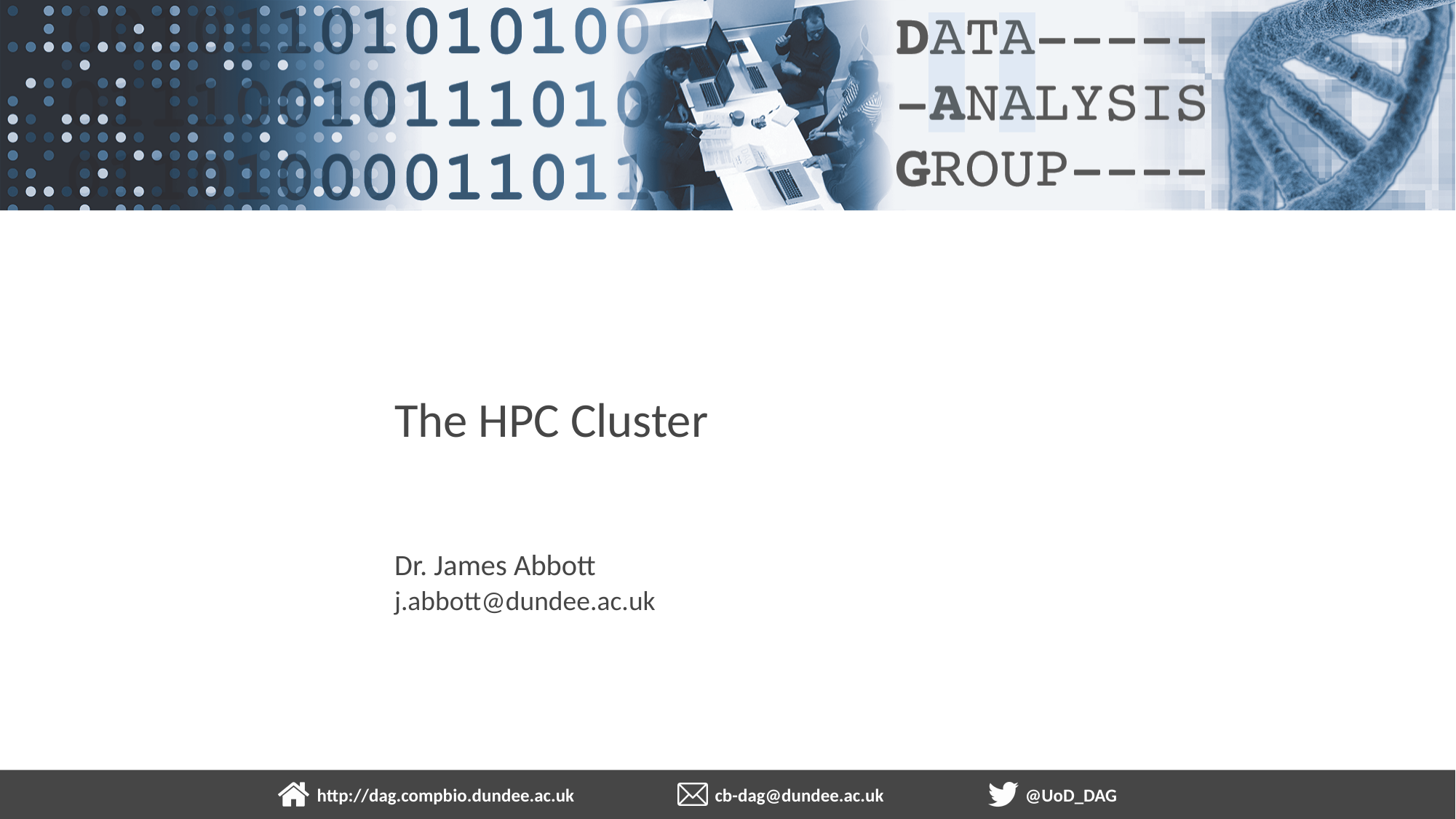

# The HPC Cluster

Dr. James Abbott
j.abbott@dundee.ac.uk